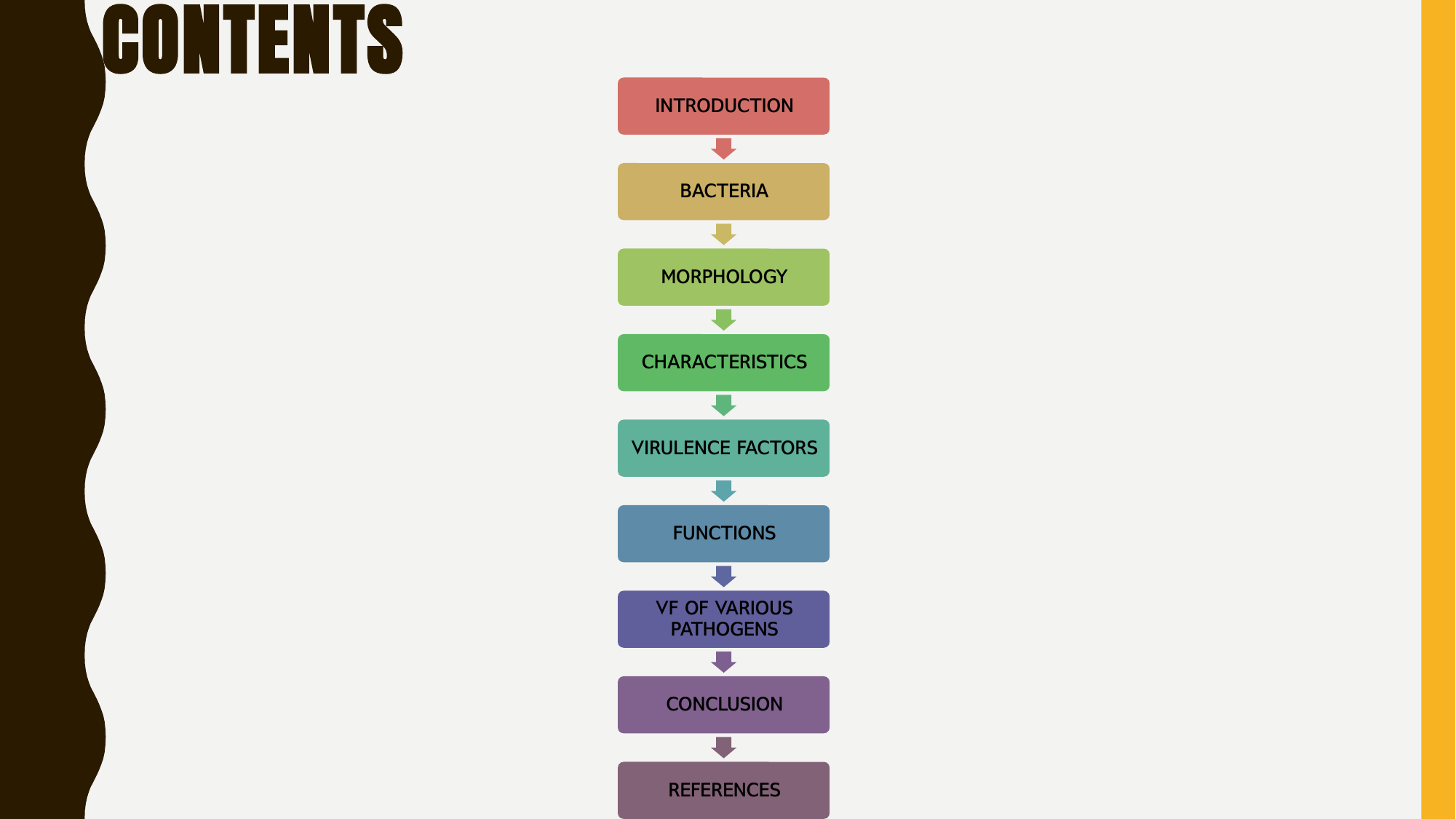

# contents
INTRODUCTION

BACTERIA

MORPHOLOGY

CHARACTERISTICS

VIRULENCE FACTORS

FUNCTIONS

VF OF VARIOUS PATHOGENS

CONCLUSION

REFERENCES